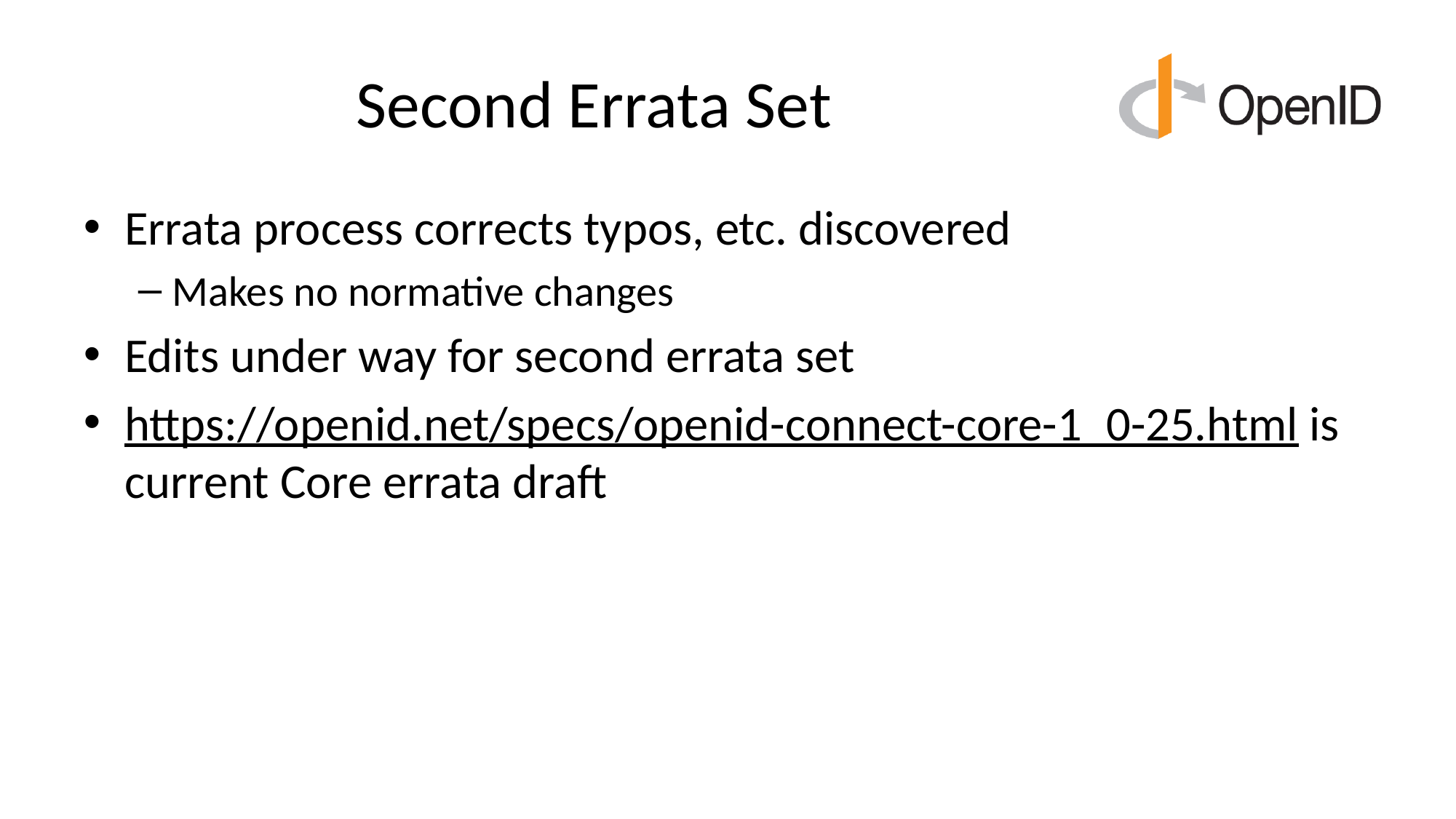

# Second Errata Set
Errata process corrects typos, etc. discovered
Makes no normative changes
Edits under way for second errata set
https://openid.net/specs/openid-connect-core-1_0-25.html is current Core errata draft